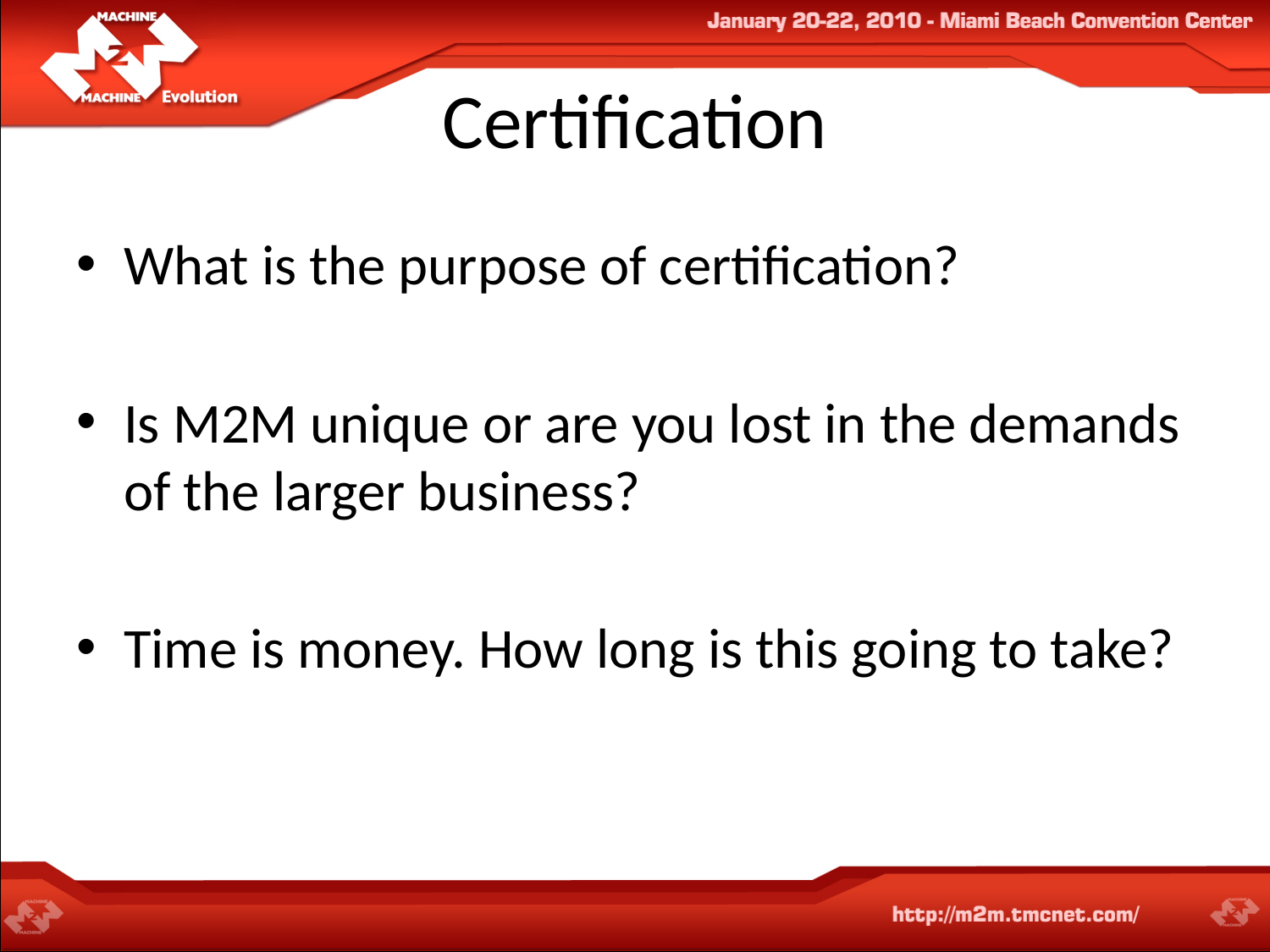

# Certification
What is the purpose of certification?

Is M2M unique or are you lost in the demands of the larger business?

Time is money. How long is this going to take?